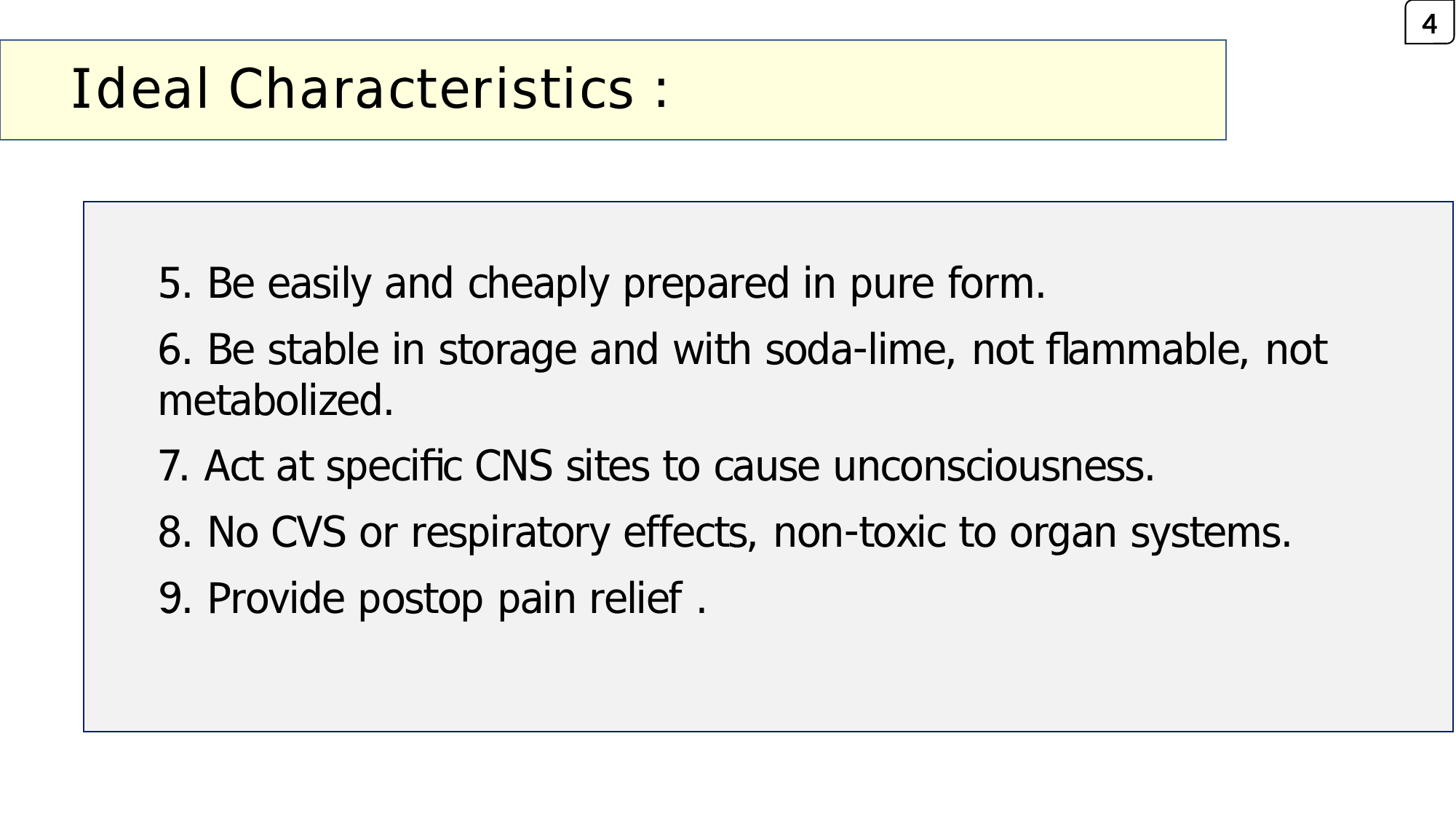

4

# Ideal Characteristics :

5. Be easily and cheaply prepared in pure form.
6. Be stable in storage and with soda-lime, not flammable, not metabolized.
7. Act at specific CNS sites to cause unconsciousness.
8. No CVS or respiratory effects, non-toxic to organ systems.
9. Provide postop pain relief .